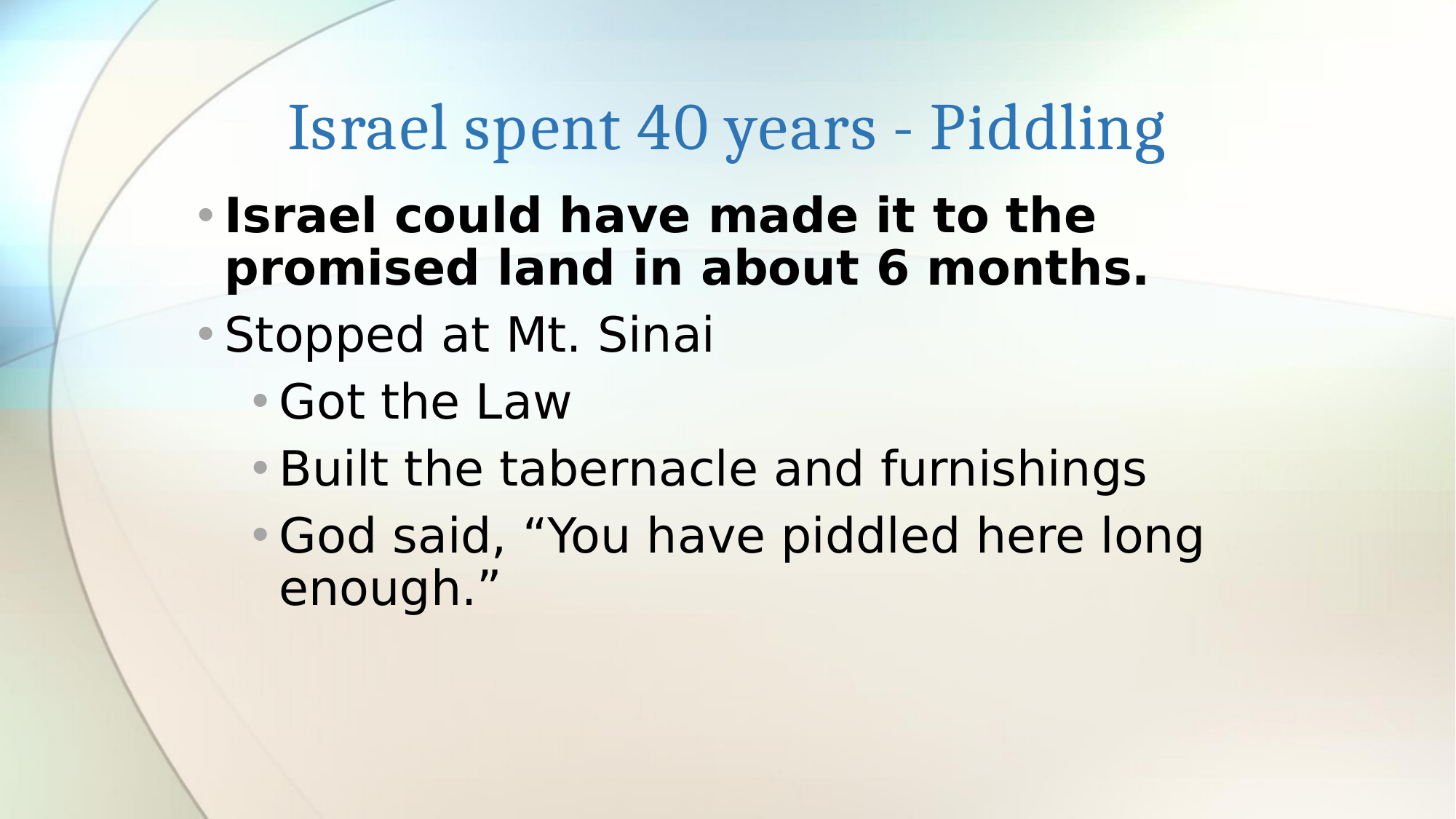

# Israel spent 40 years - Piddling
Israel could have made it to the promised land in about 6 months.
Stopped at Mt. Sinai
Got the Law
Built the tabernacle and furnishings
God said, “You have piddled here long enough.”